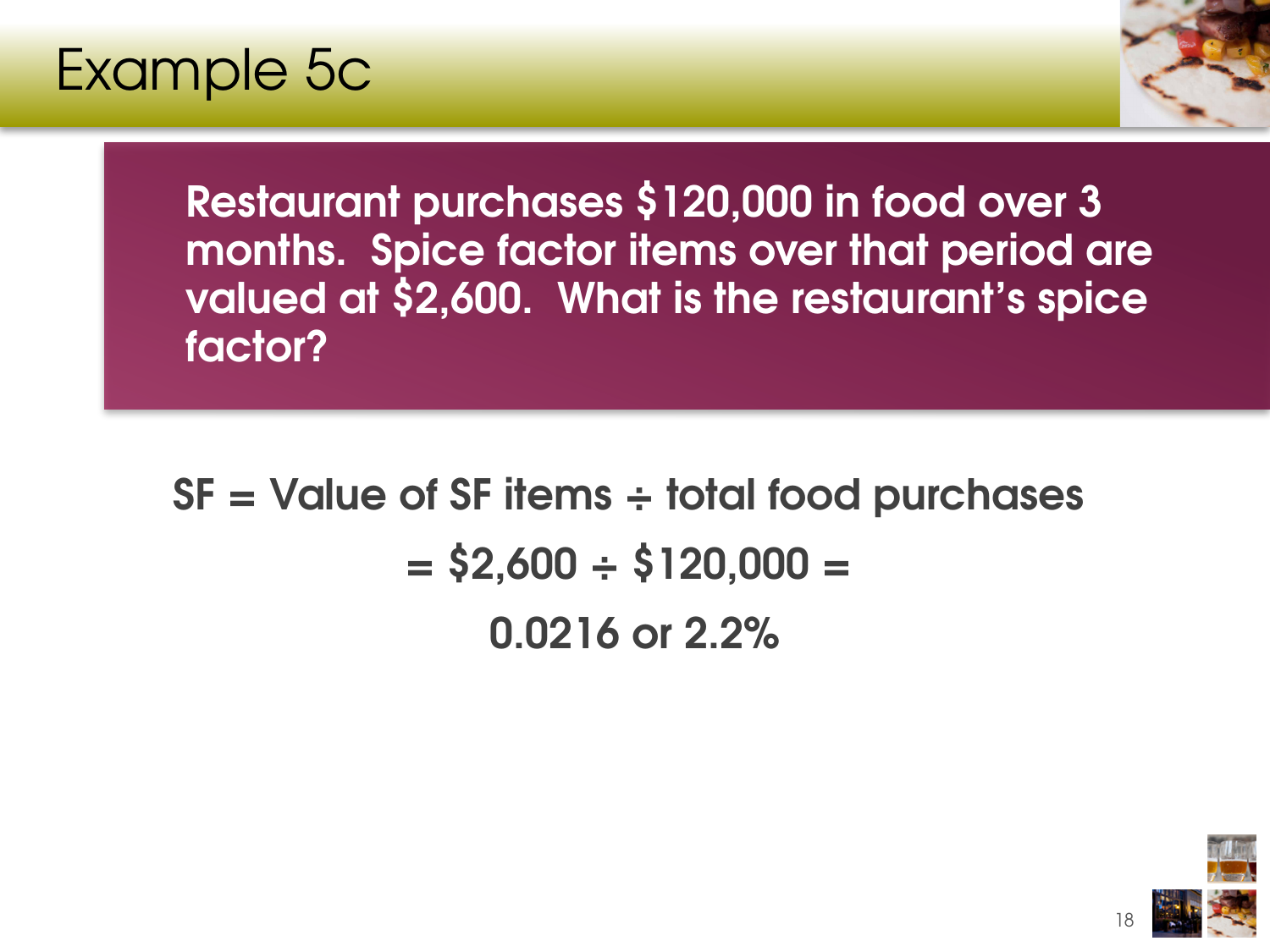

# Example 5c

Restaurant purchases $120,000 in food over 3 months.  Spice factor items over that period are valued at $2,600.  What is the restaurant’s spice factor?
SF = Value of SF items ÷ total food purchases
= $2,600 ÷ $120,000 =
0.0216 or 2.2%
18